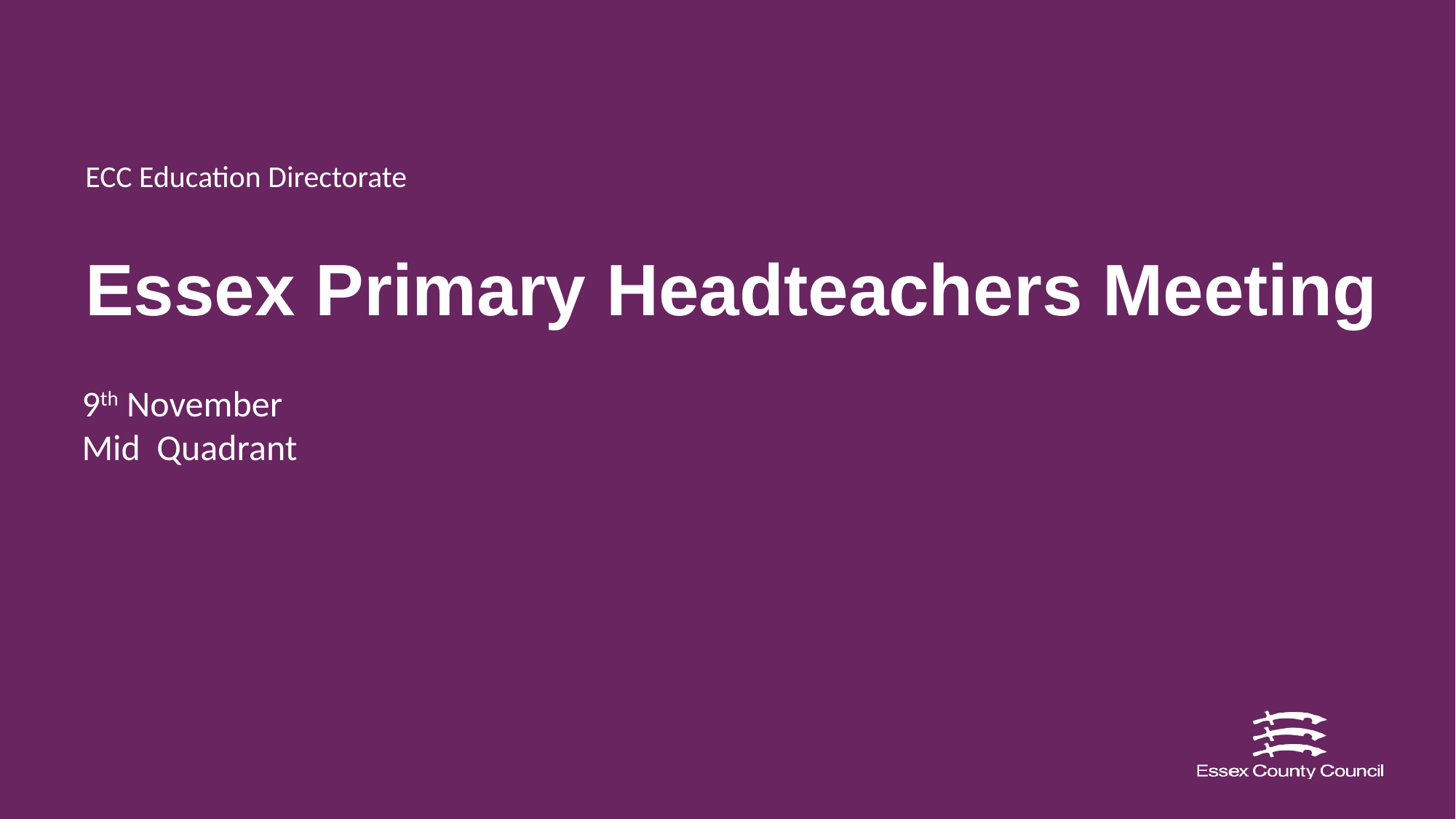

ECC Education Directorate
# Essex Primary Headteachers Meeting
9th November
Mid  Quadrant